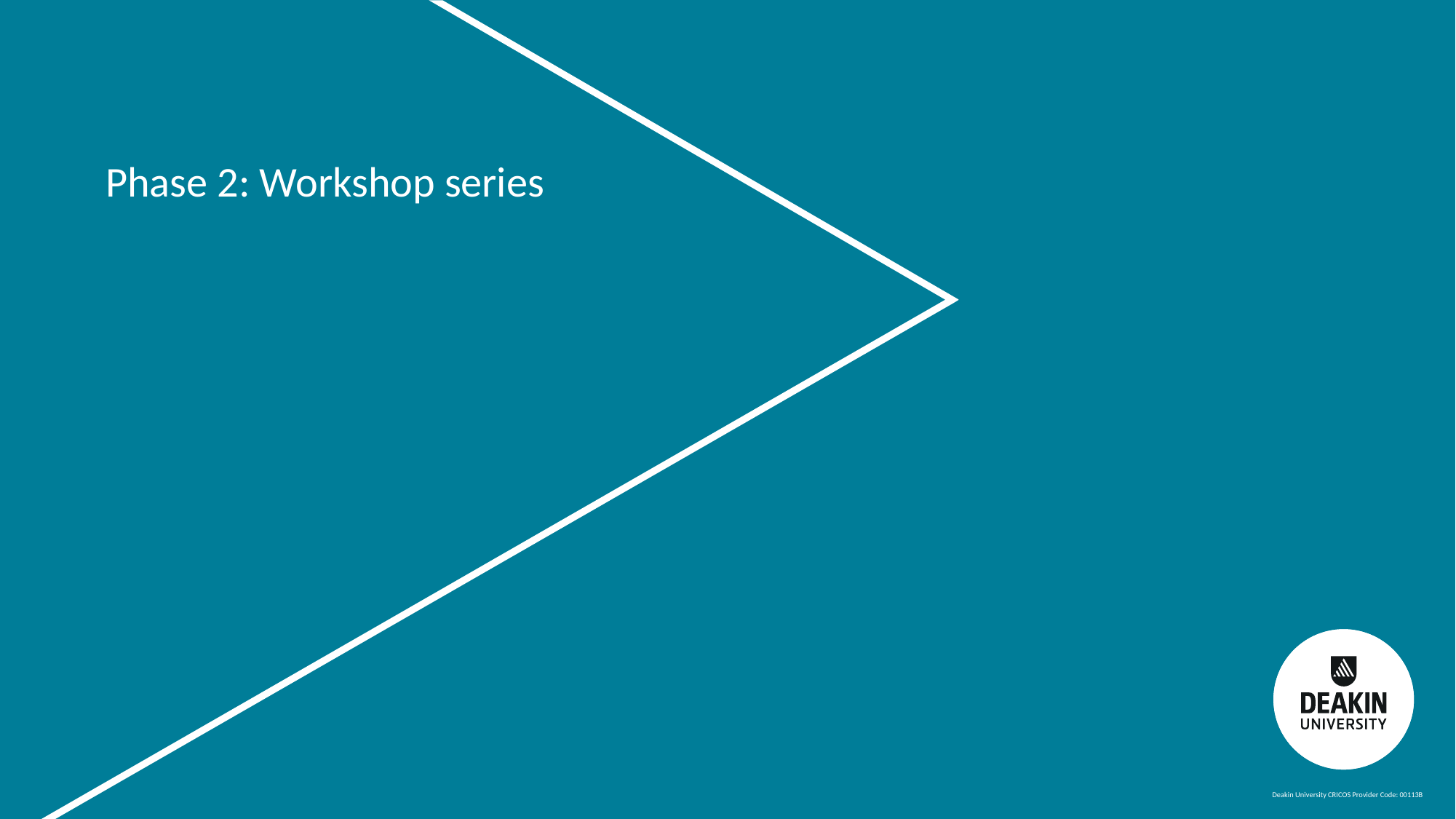

# Phase 2: Workshop series
Deakin University CRICOS Provider Code: 00113B